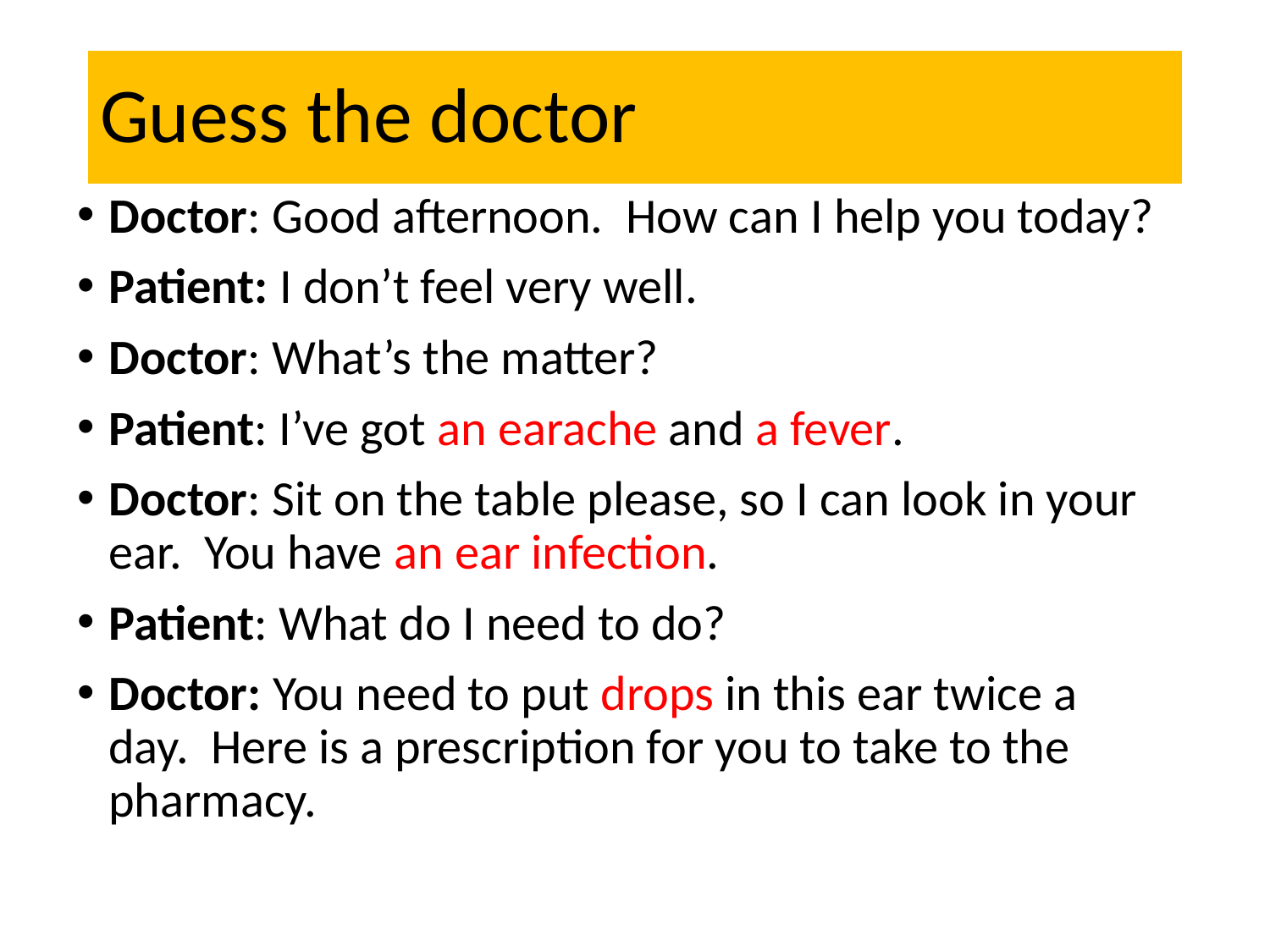

# Guess the doctor
Doctor: Good afternoon.  How can I help you today?
Patient: I don’t feel very well.
Doctor: What’s the matter?
Patient: I’ve got an earache and a fever.
Doctor: Sit on the table please, so I can look in your ear.  You have an ear infection.
Patient: What do I need to do?
Doctor: You need to put drops in this ear twice a day.  Here is a prescription for you to take to the pharmacy.